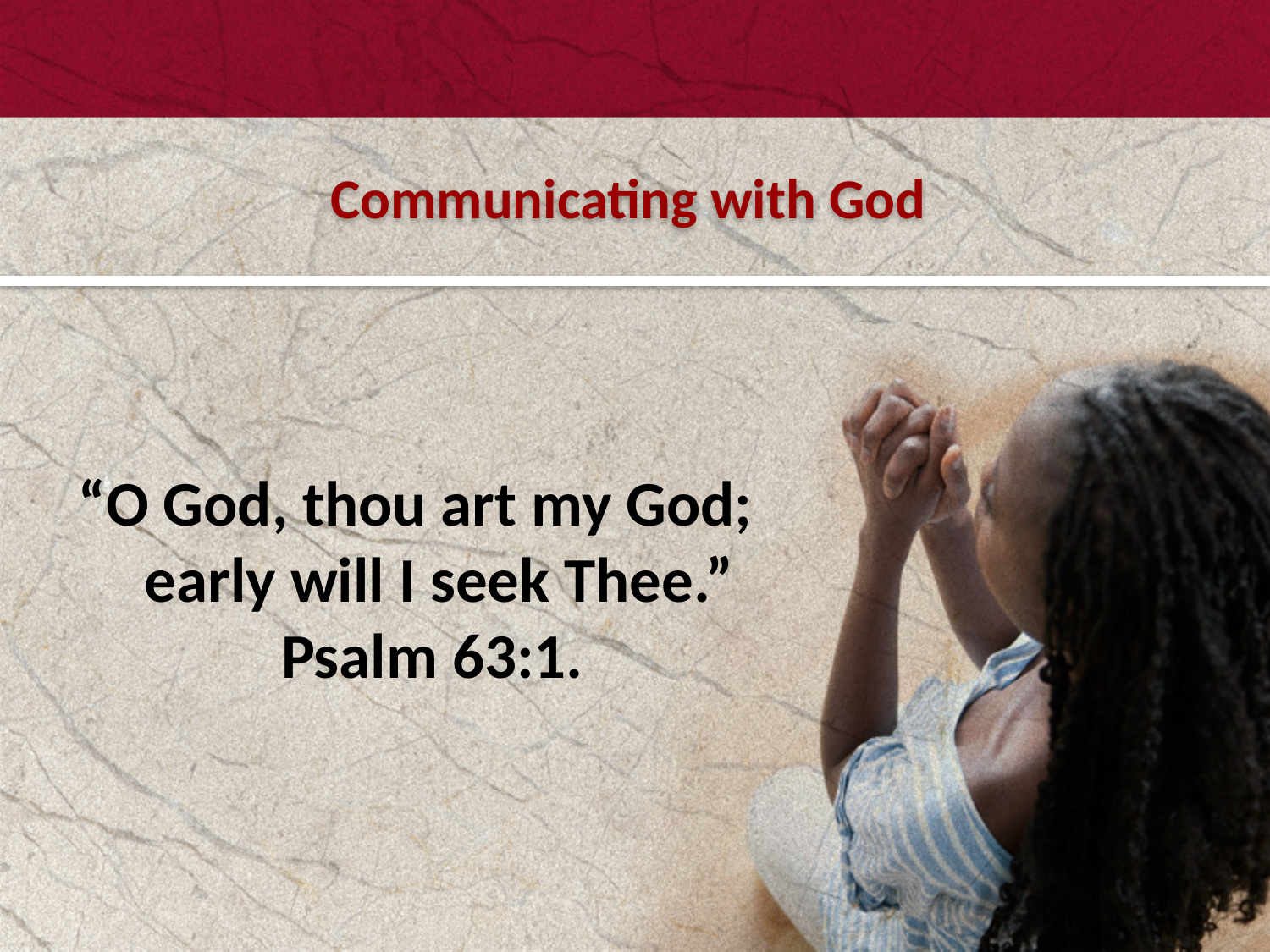

#
Communicating with God

“O God, thou art my God; early will I seek Thee.”
	Psalm 63:1.